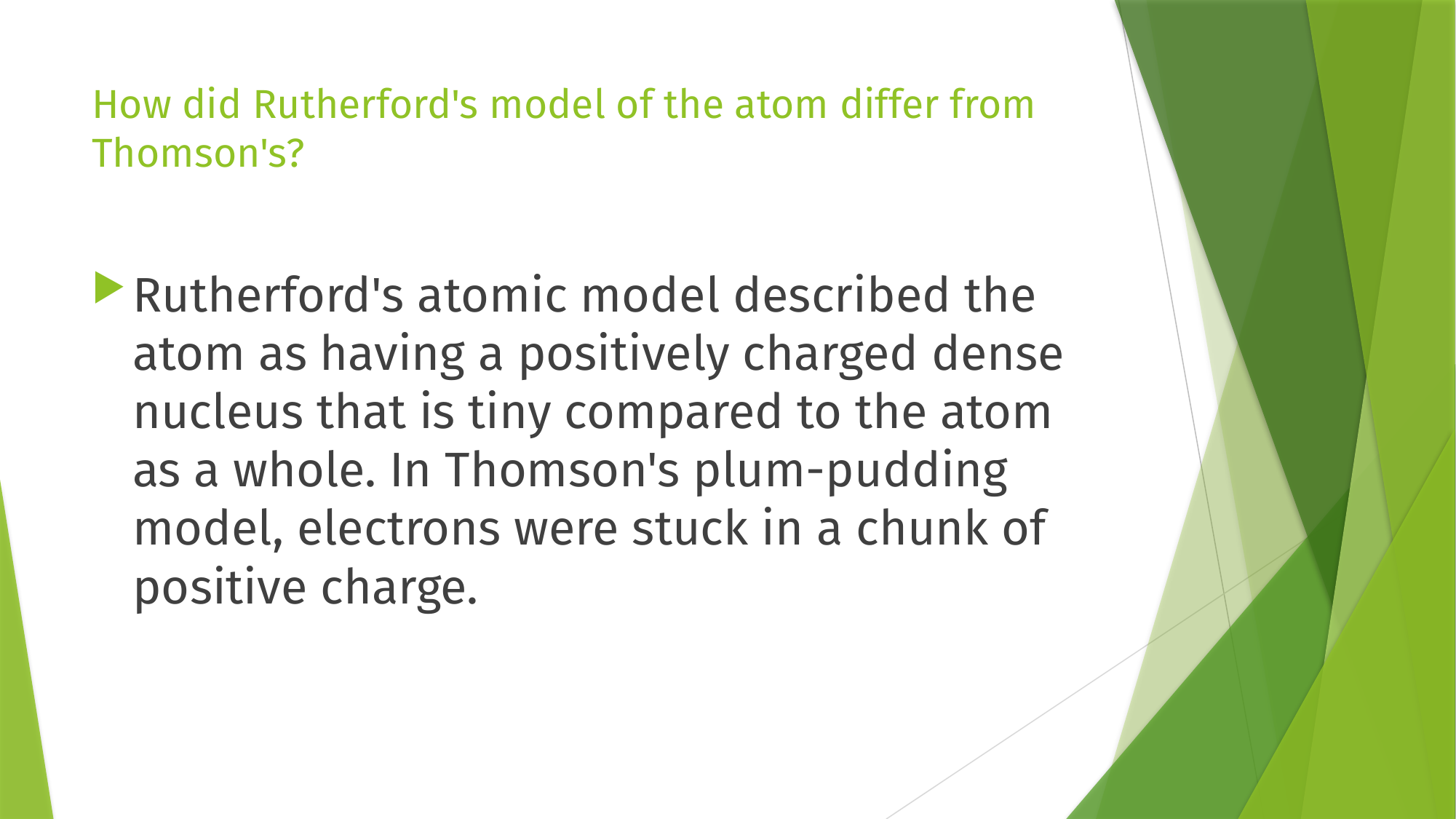

# How did Rutherford's model of the atom differ from Thomson's?
Rutherford's atomic model described the atom as having a positively charged dense nucleus that is tiny compared to the atom as a whole. In Thomson's plum-pudding model, electrons were stuck in a chunk of positive charge.